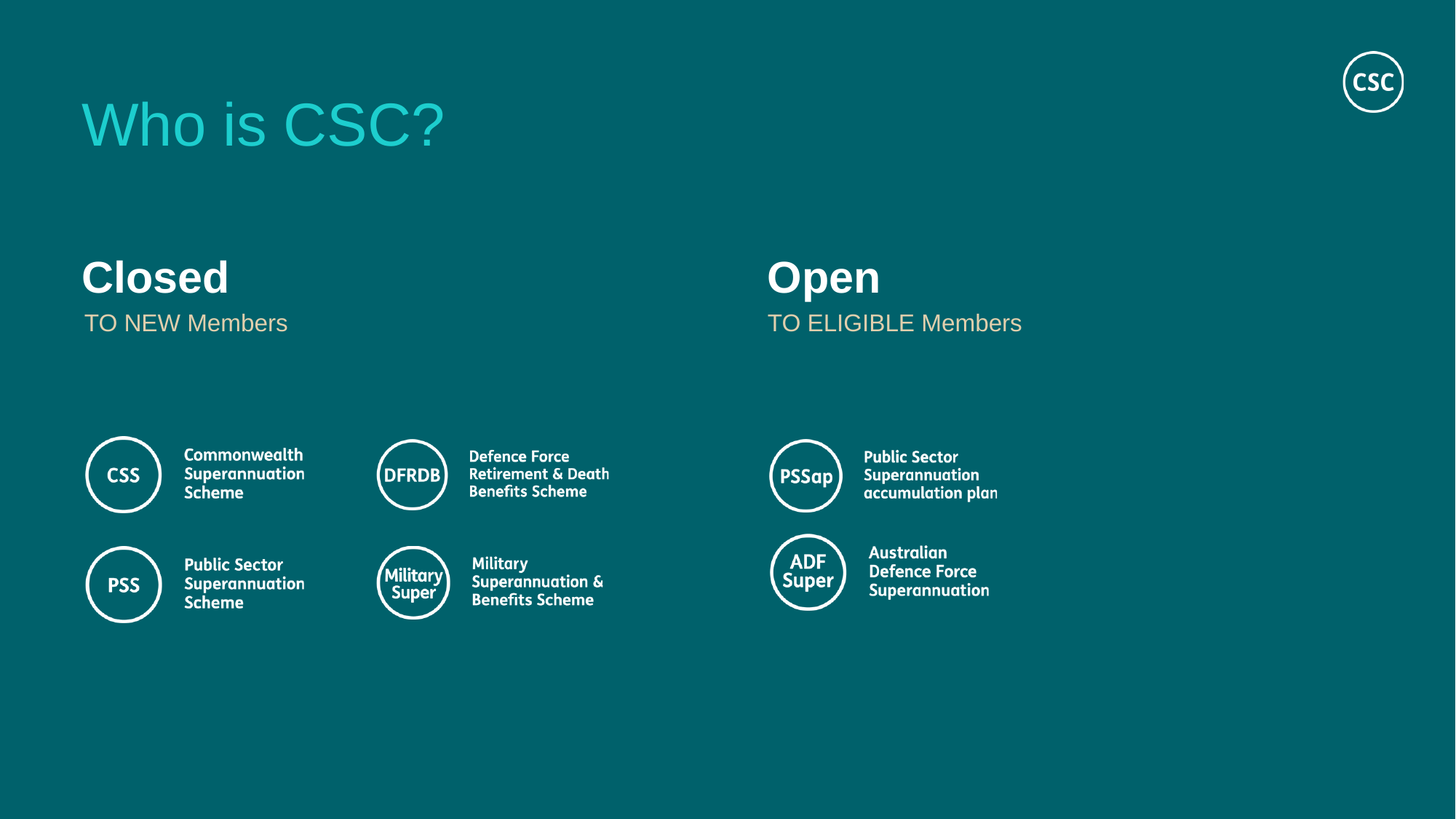

Who is CSC?
Closed
Open
TO NEW Members
TO ELIGIBLE Members